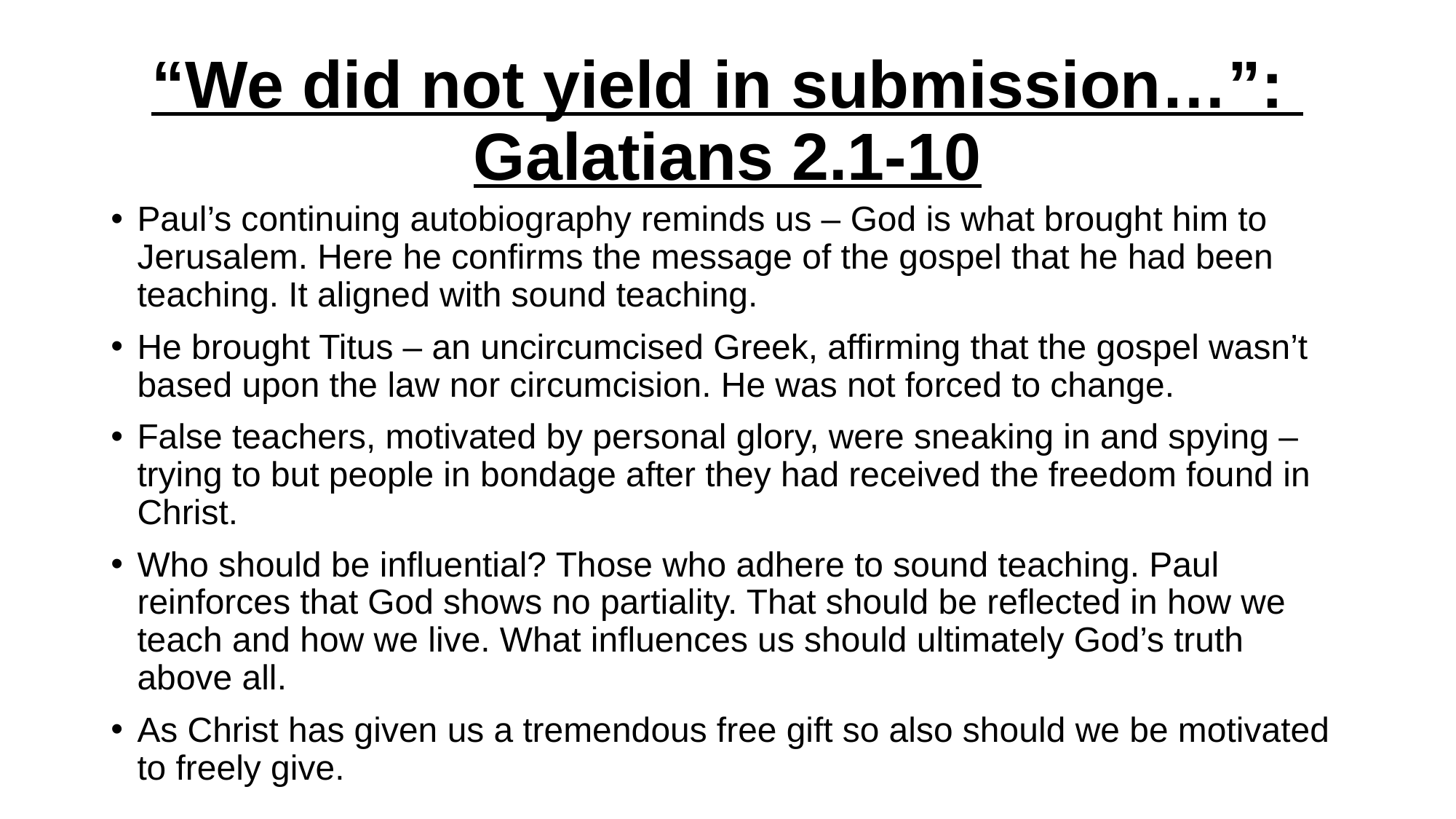

# “We did not yield in submission…”: Galatians 2.1-10
Paul’s continuing autobiography reminds us – God is what brought him to Jerusalem. Here he confirms the message of the gospel that he had been teaching. It aligned with sound teaching.
He brought Titus – an uncircumcised Greek, affirming that the gospel wasn’t based upon the law nor circumcision. He was not forced to change.
False teachers, motivated by personal glory, were sneaking in and spying – trying to but people in bondage after they had received the freedom found in Christ.
Who should be influential? Those who adhere to sound teaching. Paul reinforces that God shows no partiality. That should be reflected in how we teach and how we live. What influences us should ultimately God’s truth above all.
As Christ has given us a tremendous free gift so also should we be motivated to freely give.